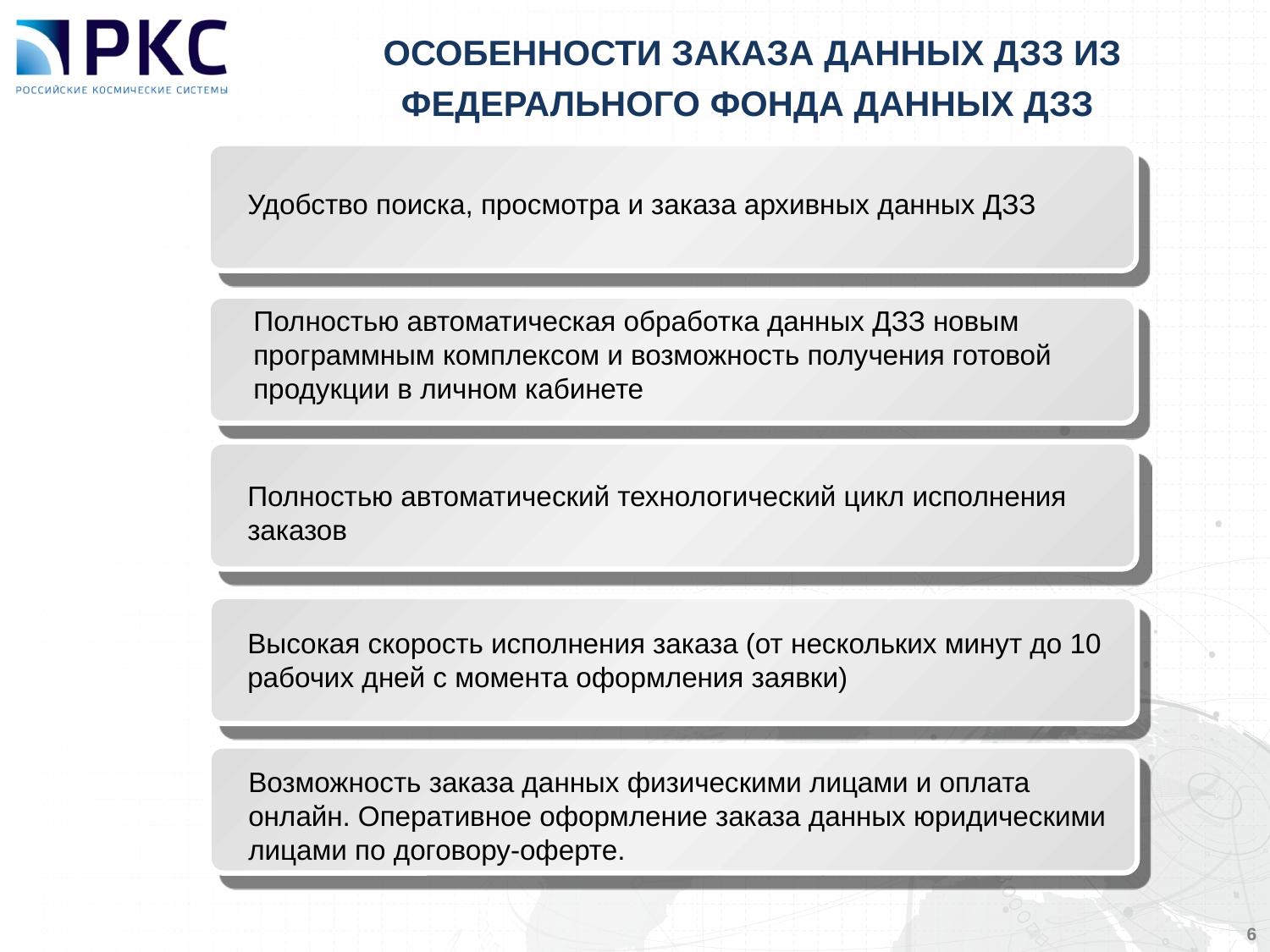

ОСОБЕННОСТИ ЗАКАЗА ДАННЫХ ДЗЗ ИЗ ФЕДЕРАЛЬНОГО ФОНДА ДАННЫХ ДЗЗ

Удобство поиска, просмотра и заказа архивных данных ДЗЗ

Полностью автоматическая обработка данных ДЗЗ новым
программным комплексом и возможность получения готовой
продукции в личном кабинете

Полностью автоматический технологический цикл исполнения заказов

Высокая скорость исполнения заказа (от нескольких минут до 10 рабочих дней с момента оформления заявки)

Возможность заказа данных физическими лицами и оплата онлайн. Оперативное оформление заказа данных юридическими лицами по договору-оферте.